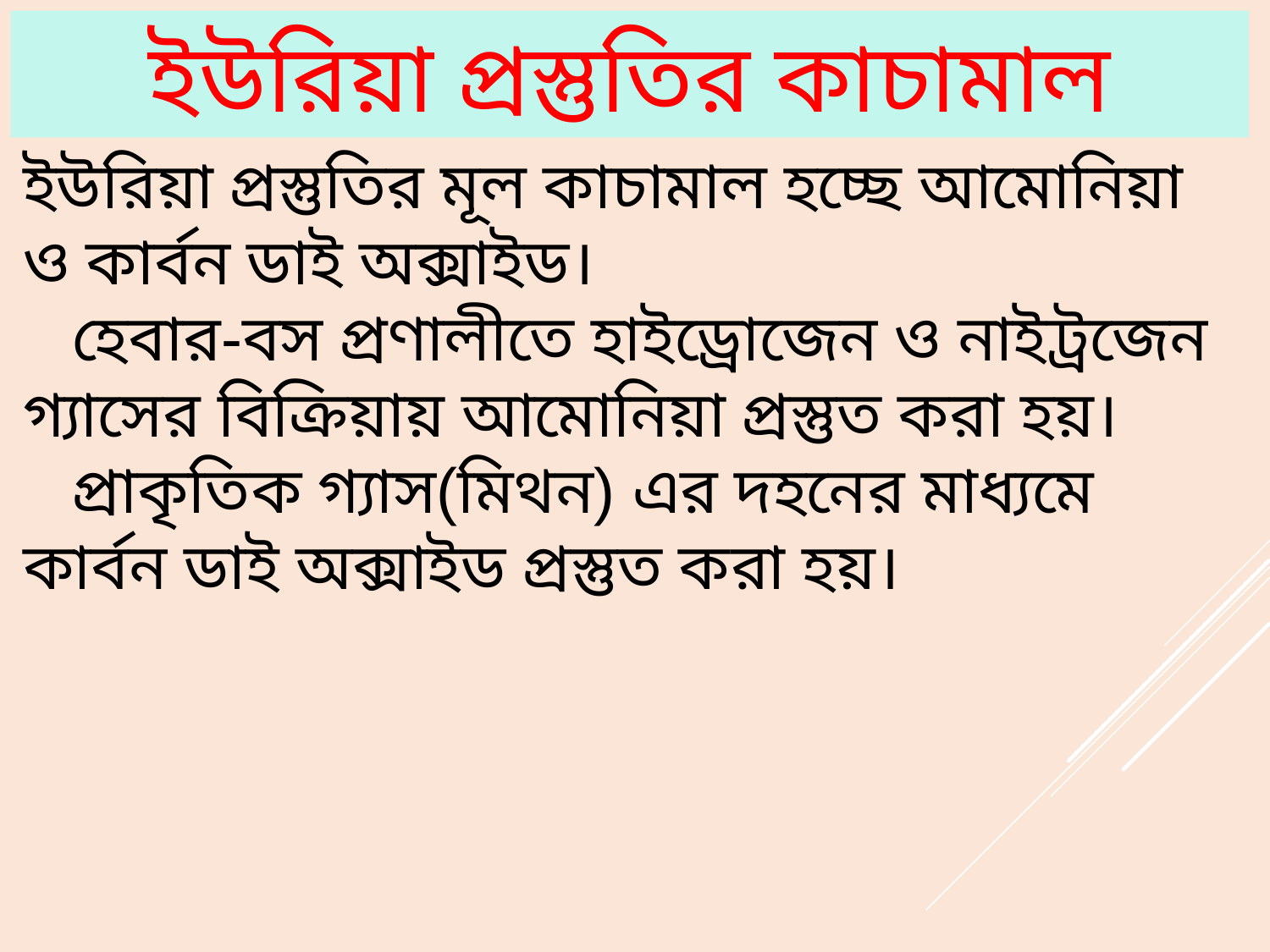

ইউরিয়া প্রস্তুতির কাচামাল
ইউরিয়া প্রস্তুতির মূল কাচামাল হচ্ছে আমোনিয়া ও কার্বন ডাই অক্সাইড।
   হেবার-বস প্রণালীতে হাইড্রোজেন ও নাইট্রজেন গ্যাসের বিক্রিয়ায় আমোনিয়া প্রস্তুত করা হয়।
   প্রাকৃতিক গ্যাস(মিথন) এর দহনের মাধ্যমে কার্বন ডাই অক্সাইড প্রস্তুত করা হয়।